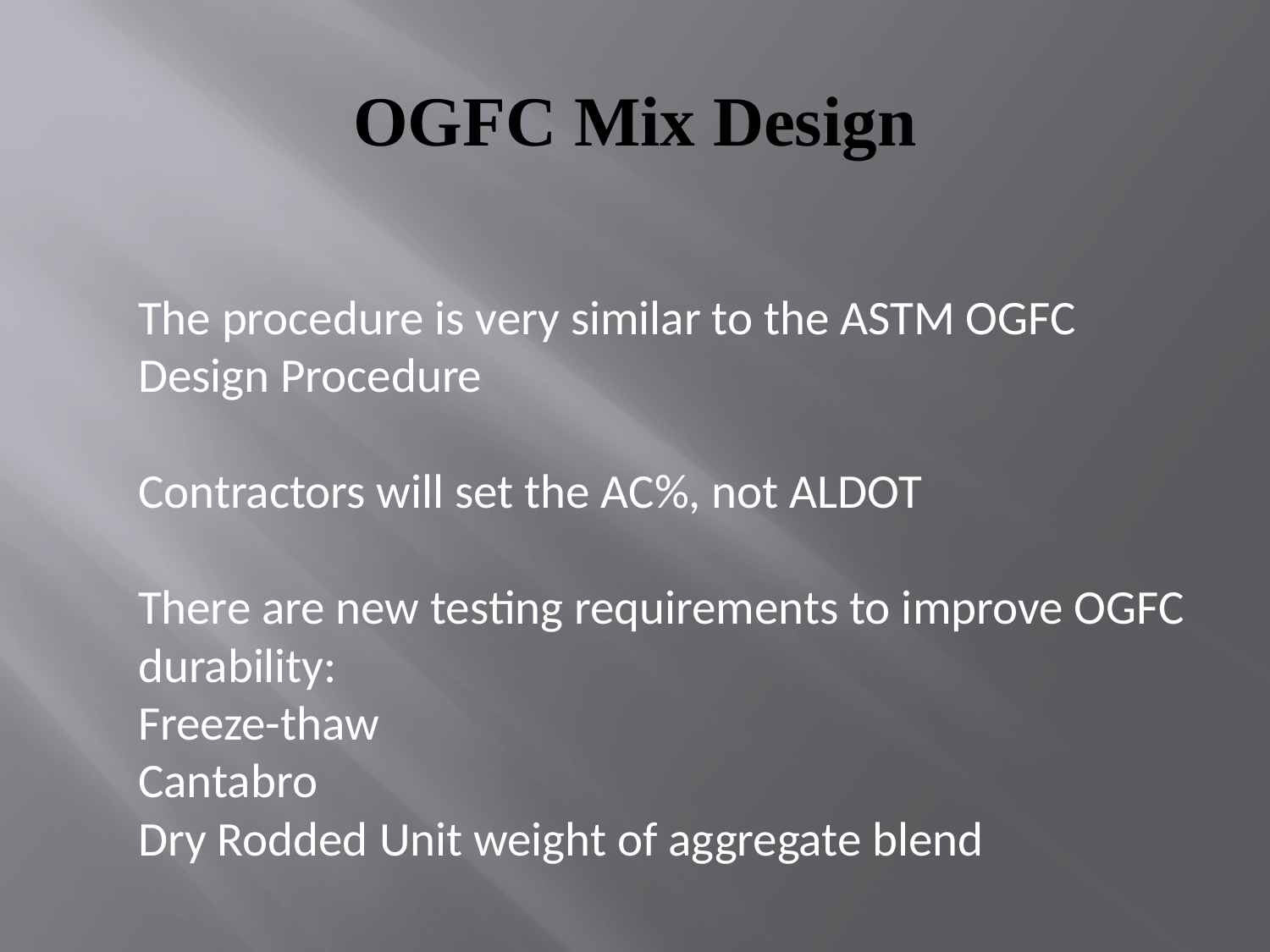

# OGFC Mix Design

The procedure is very similar to the ASTM OGFC Design Procedure

Contractors will set the AC%, not ALDOT

There are new testing requirements to improve OGFC durability:
	Freeze-thaw
	Cantabro
	Dry Rodded Unit weight of aggregate blend